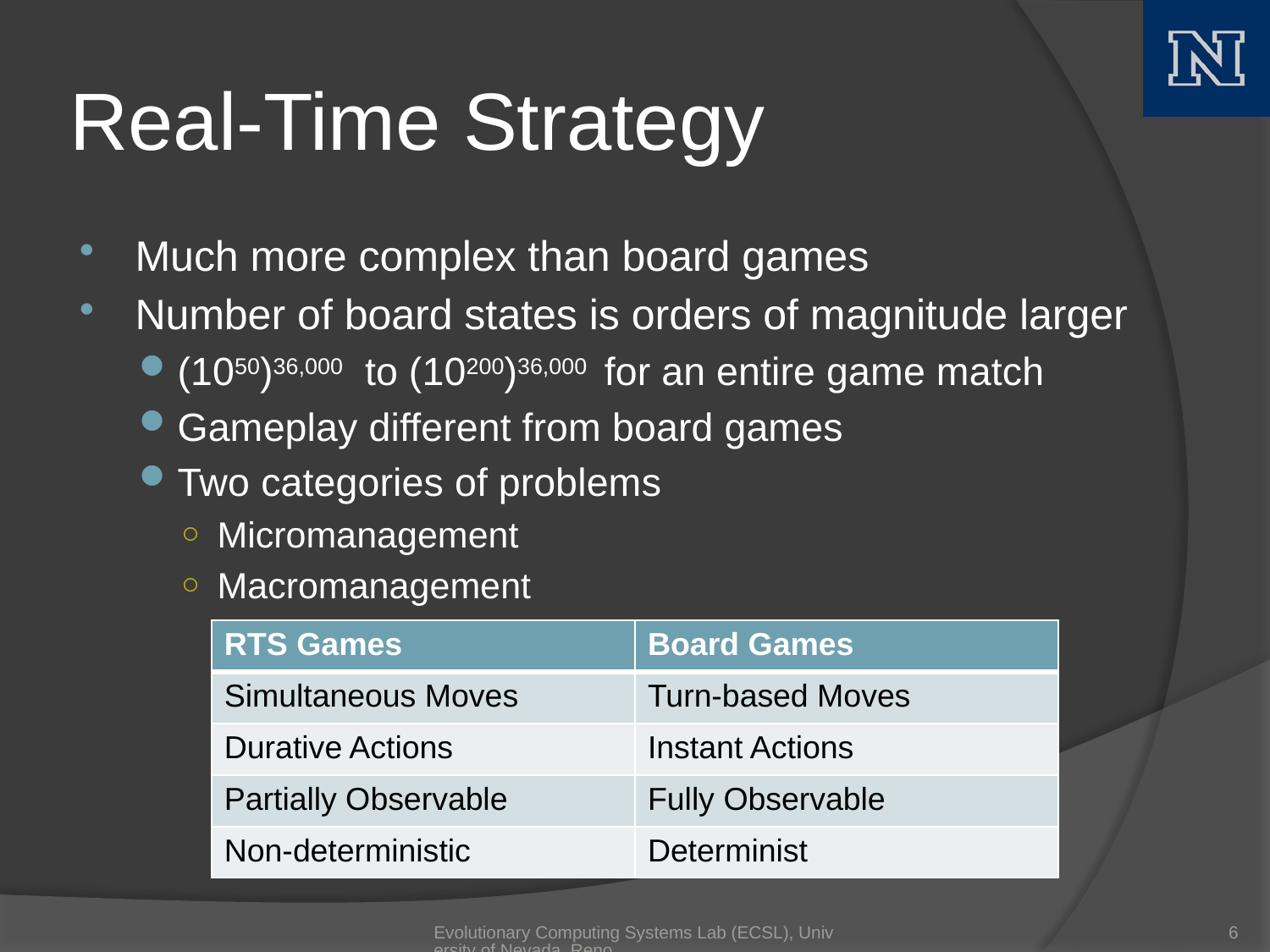

# Real-Time Strategy
Much more complex than board games
Number of board states is orders of magnitude larger
(1050)36,000  to (10200)36,000  for an entire game match
Gameplay different from board games
Two categories of problems
Micromanagement
Macromanagement

| RTS Games | Board Games |
| --- | --- |
| Simultaneous Moves | Turn-based Moves |
| Durative Actions | Instant Actions |
| Partially Observable | Fully Observable |
| Non-deterministic | Determinist |
Evolutionary Computing Systems Lab (ECSL), University of Nevada, Reno
6